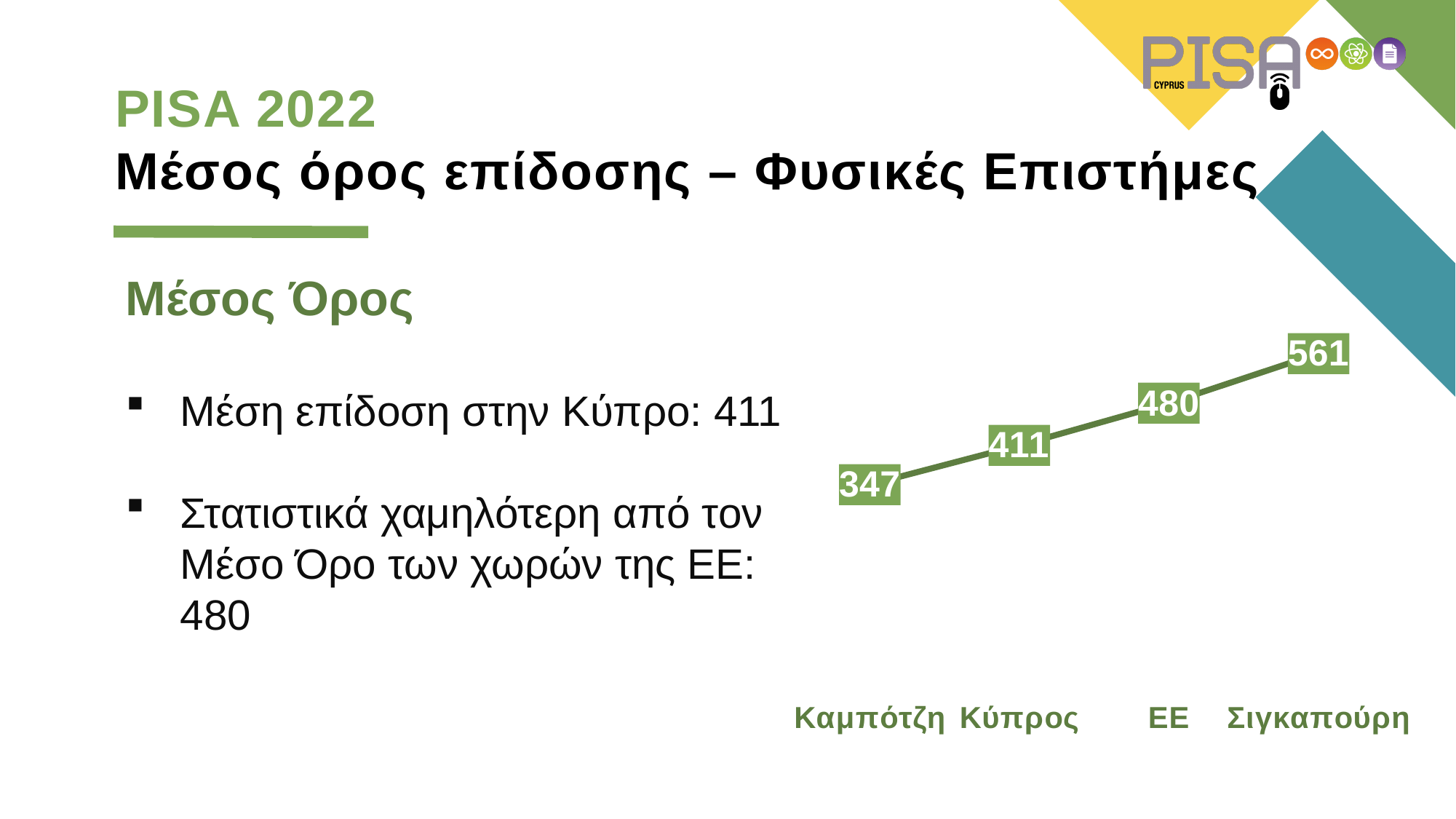

PISA 2022
Μέσος όρος επίδοσης – Φυσικές Επιστήμες
#
Μέσος Όρος

Μέση επίδοση στην Κύπρο: 411

Στατιστικά χαμηλότερη από τον Μέσο Όρο των χωρών της ΕΕ: 480

### Chart

| Category |  |
|---|---|
| Καμπότζη | 347.0 |
| Κύπρος | 411.0 |
| ΕΕ | 480.0 |
| Σιγκαπούρη | 561.0 |